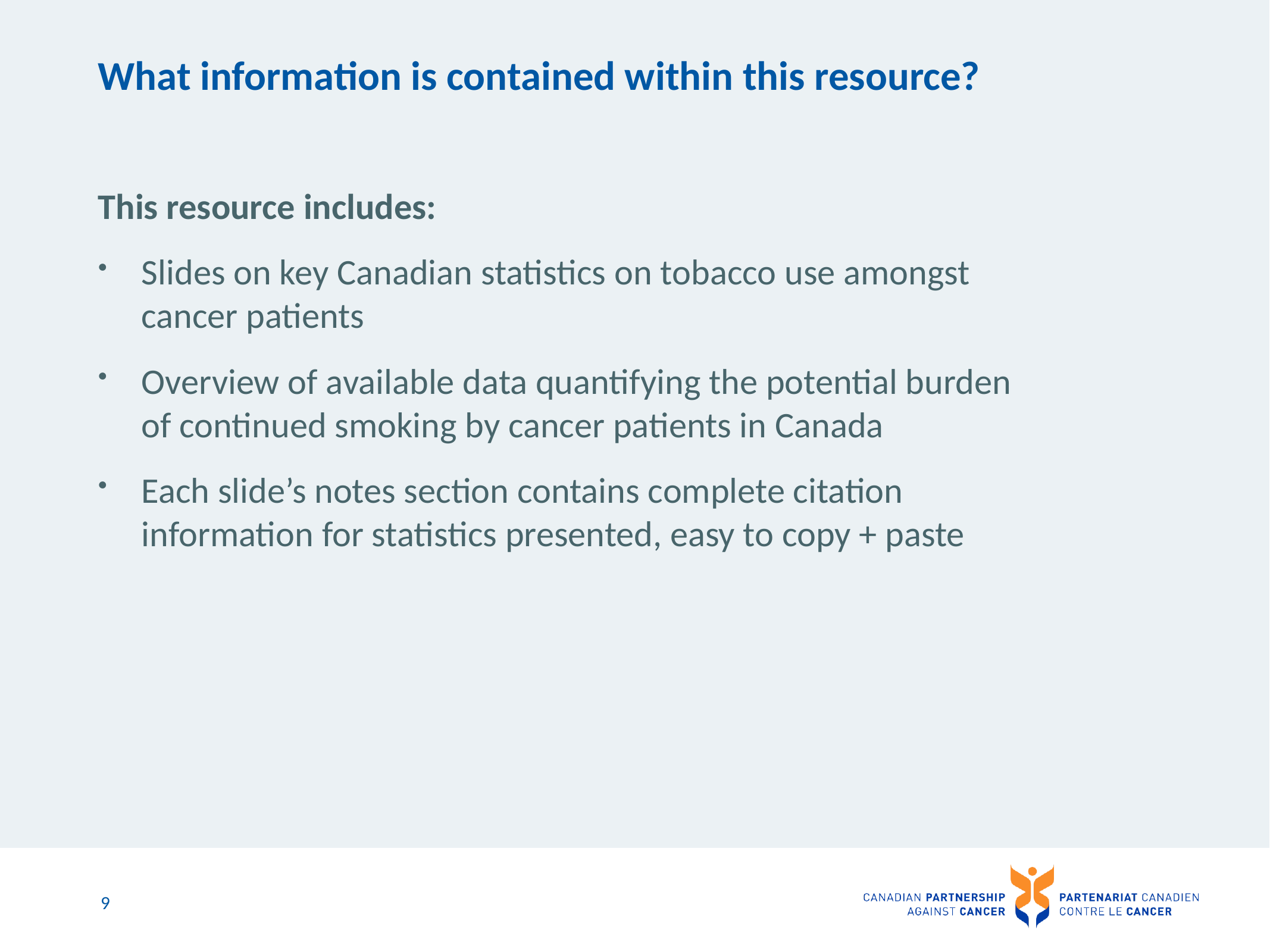

# What information is contained within this resource?
This resource includes:
Slides on key Canadian statistics on tobacco use amongst cancer patients
Overview of available data quantifying the potential burden of continued smoking by cancer patients in Canada
Each slide’s notes section contains complete citation information for statistics presented, easy to copy + paste
9